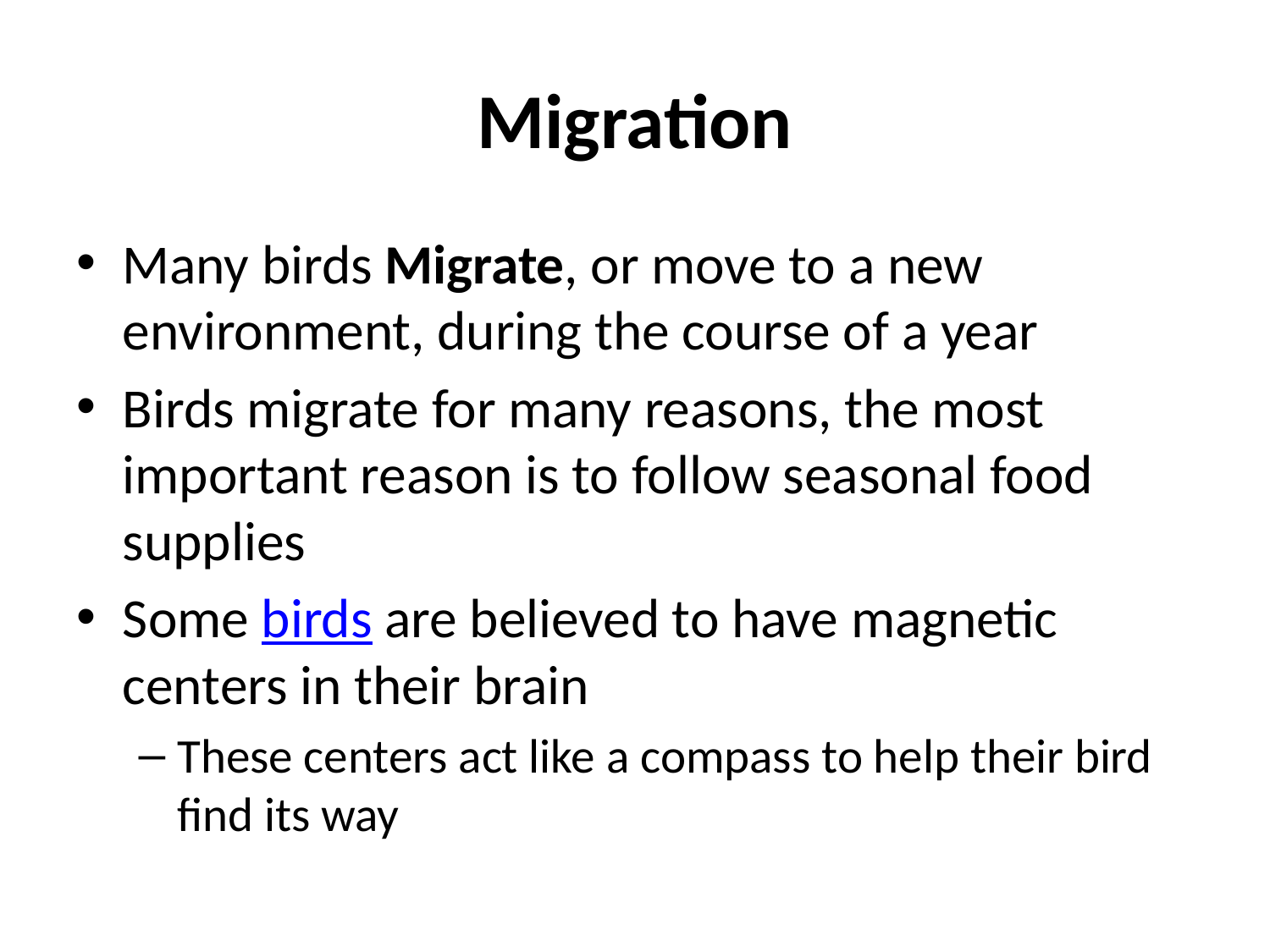

# Migration
Many birds Migrate, or move to a new environment, during the course of a year
Birds migrate for many reasons, the most important reason is to follow seasonal food supplies
Some birds are believed to have magnetic centers in their brain
These centers act like a compass to help their bird find its way